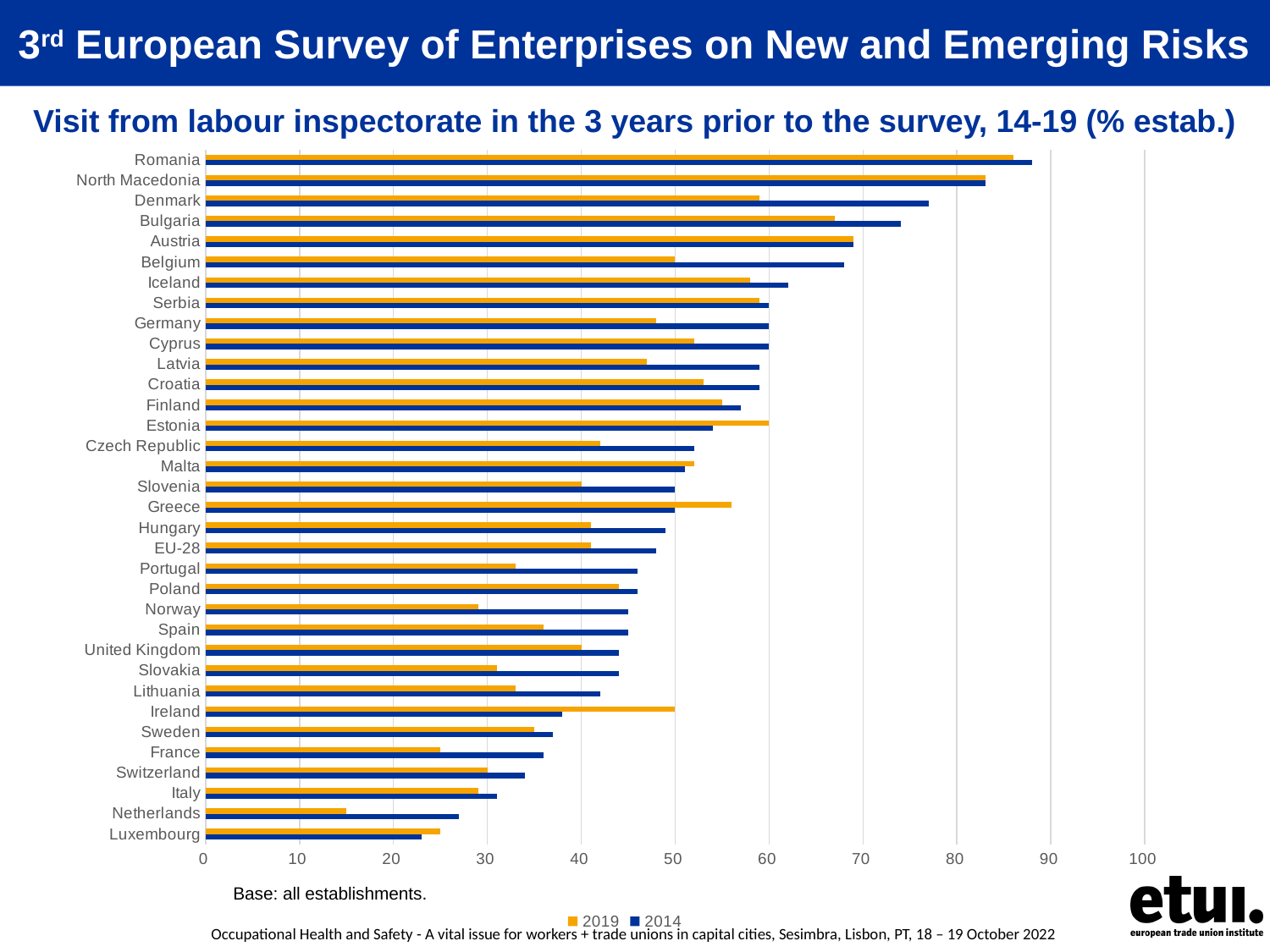

3rd European Survey of Enterprises on New and Emerging Risks
# Visit from labour inspectorate in the 3 years prior to the survey, 14-19 (% estab.)

### Chart

| Category | 2014 | 2019 |
|---|---|---|
| Luxembourg | 23.0 | 25.0 |
| Netherlands | 27.0 | 15.0 |
| Italy | 31.0 | 29.0 |
| Switzerland | 34.0 | 30.0 |
| France | 36.0 | 25.0 |
| Sweden | 37.0 | 35.0 |
| Ireland | 38.0 | 50.0 |
| Lithuania | 42.0 | 33.0 |
| Slovakia | 44.0 | 31.0 |
| United Kingdom | 44.0 | 40.0 |
| Spain | 45.0 | 36.0 |
| Norway | 45.0 | 29.0 |
| Poland | 46.0 | 44.0 |
| Portugal | 46.0 | 33.0 |
| EU-28 | 48.0 | 41.0 |
| Hungary | 49.0 | 41.0 |
| Greece | 50.0 | 56.0 |
| Slovenia | 50.0 | 40.0 |
| Malta | 51.0 | 52.0 |
| Czech Republic | 52.0 | 42.0 |
| Estonia | 54.0 | 60.0 |
| Finland | 57.0 | 55.0 |
| Croatia | 59.0 | 53.0 |
| Latvia | 59.0 | 47.0 |
| Cyprus | 60.0 | 52.0 |
| Germany | 60.0 | 48.0 |
| Serbia | 60.0 | 59.0 |
| Iceland | 62.0 | 58.0 |
| Belgium | 68.0 | 50.0 |
| Austria | 69.0 | 69.0 |
| Bulgaria | 74.0 | 67.0 |
| Denmark | 77.0 | 59.0 |
| North Macedonia | 83.0 | 83.0 |
| Romania | 88.0 | 86.0 |
Base: all establishments.